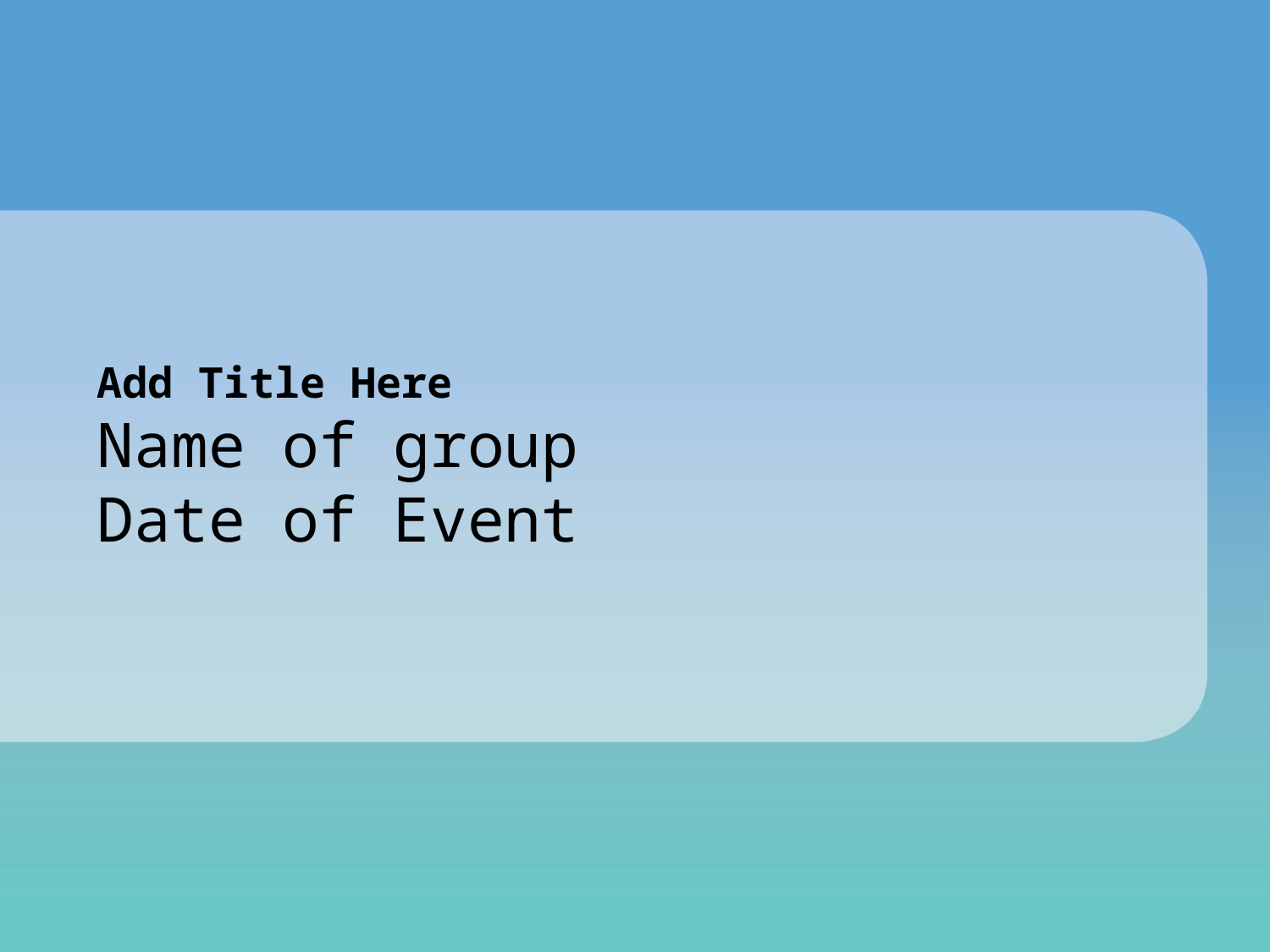

Add Title Here
Name of group
Date of Event